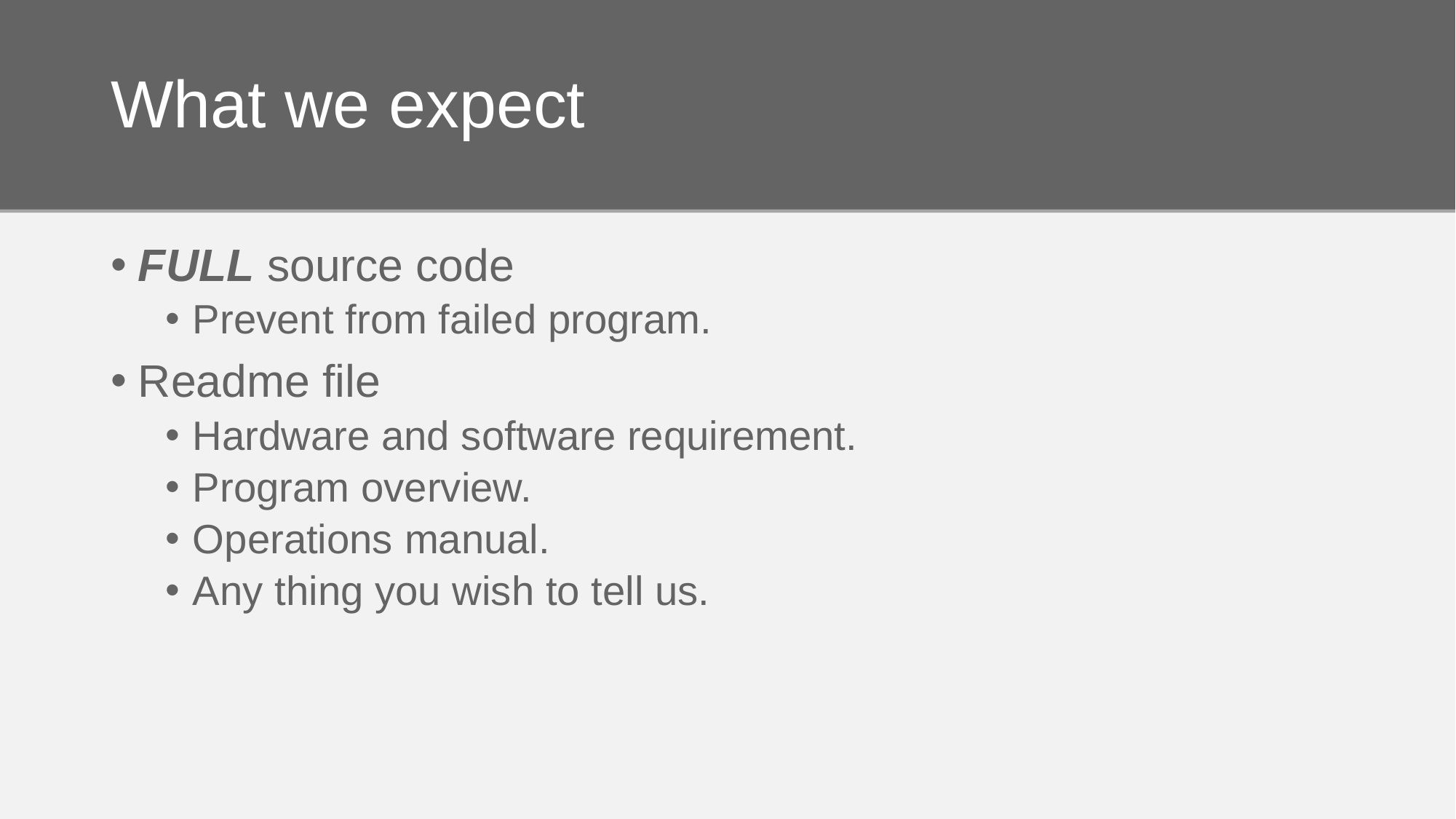

# What we expect
FULL source code
Prevent from failed program.
Readme file
Hardware and software requirement.
Program overview.
Operations manual.
Any thing you wish to tell us.